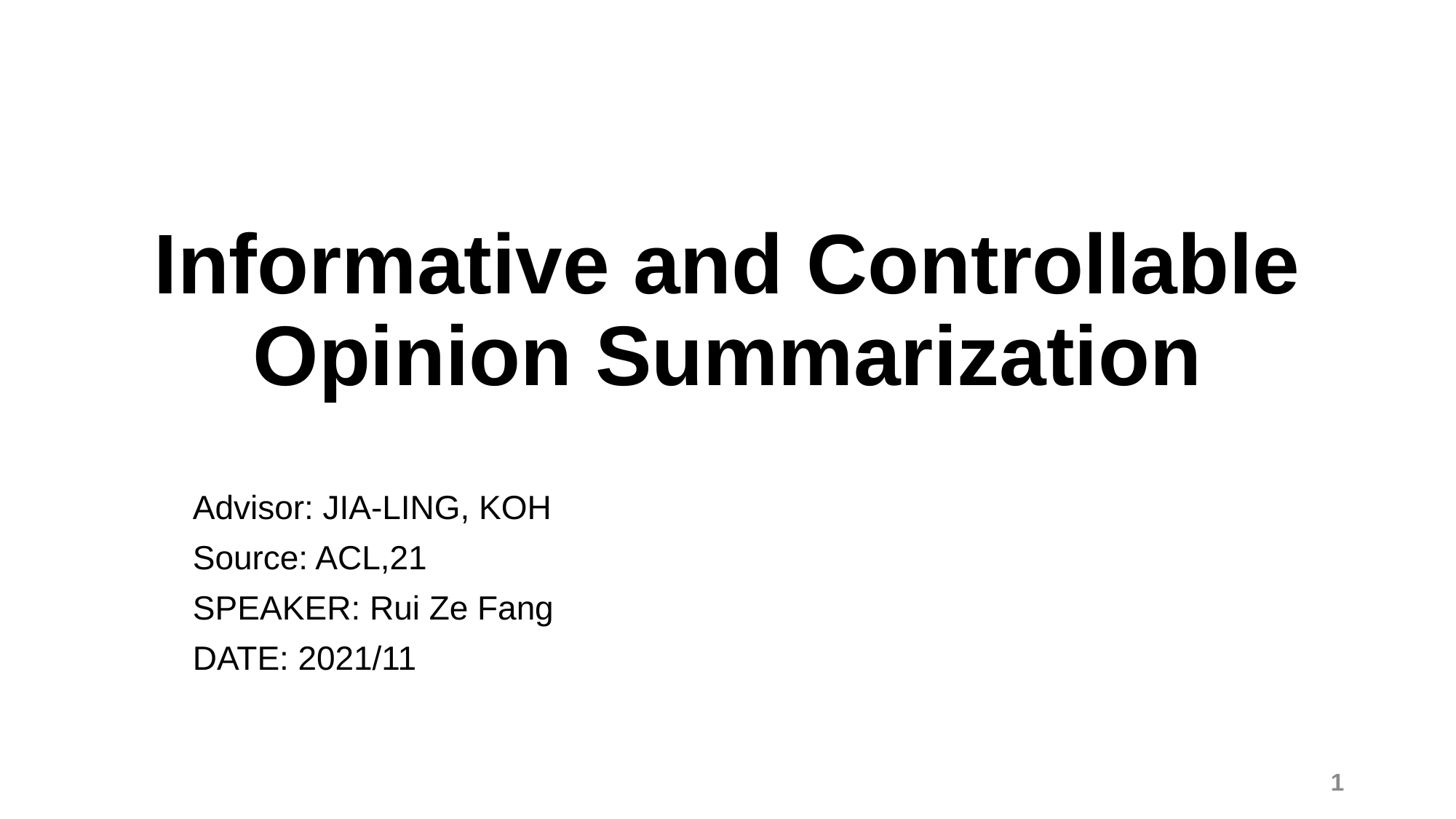

# Informative and Controllable Opinion Summarization
Advisor: JIA-LING, KOH
Source: ACL,21
SPEAKER: Rui Ze Fang
DATE: 2021/11

1